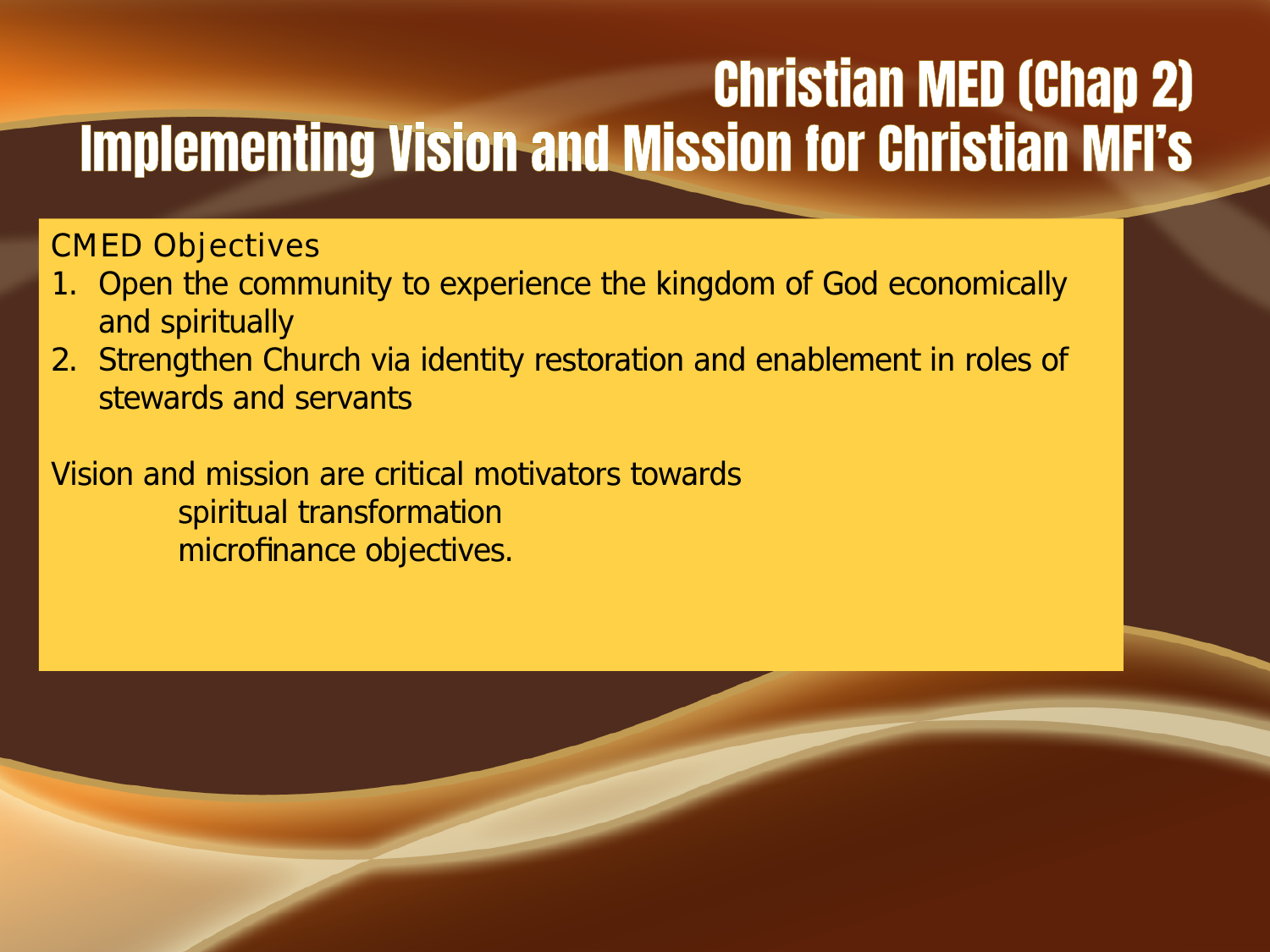

# Christian MED (Chap 2) Implementing Vision and Mission for Christian MFI’s
CMED Objectives
Open the community to experience the kingdom of God economically and spiritually
Strengthen Church via identity restoration and enablement in roles of stewards and servants

Vision and mission are critical motivators towards
	spiritual transformation
	microfinance objectives.